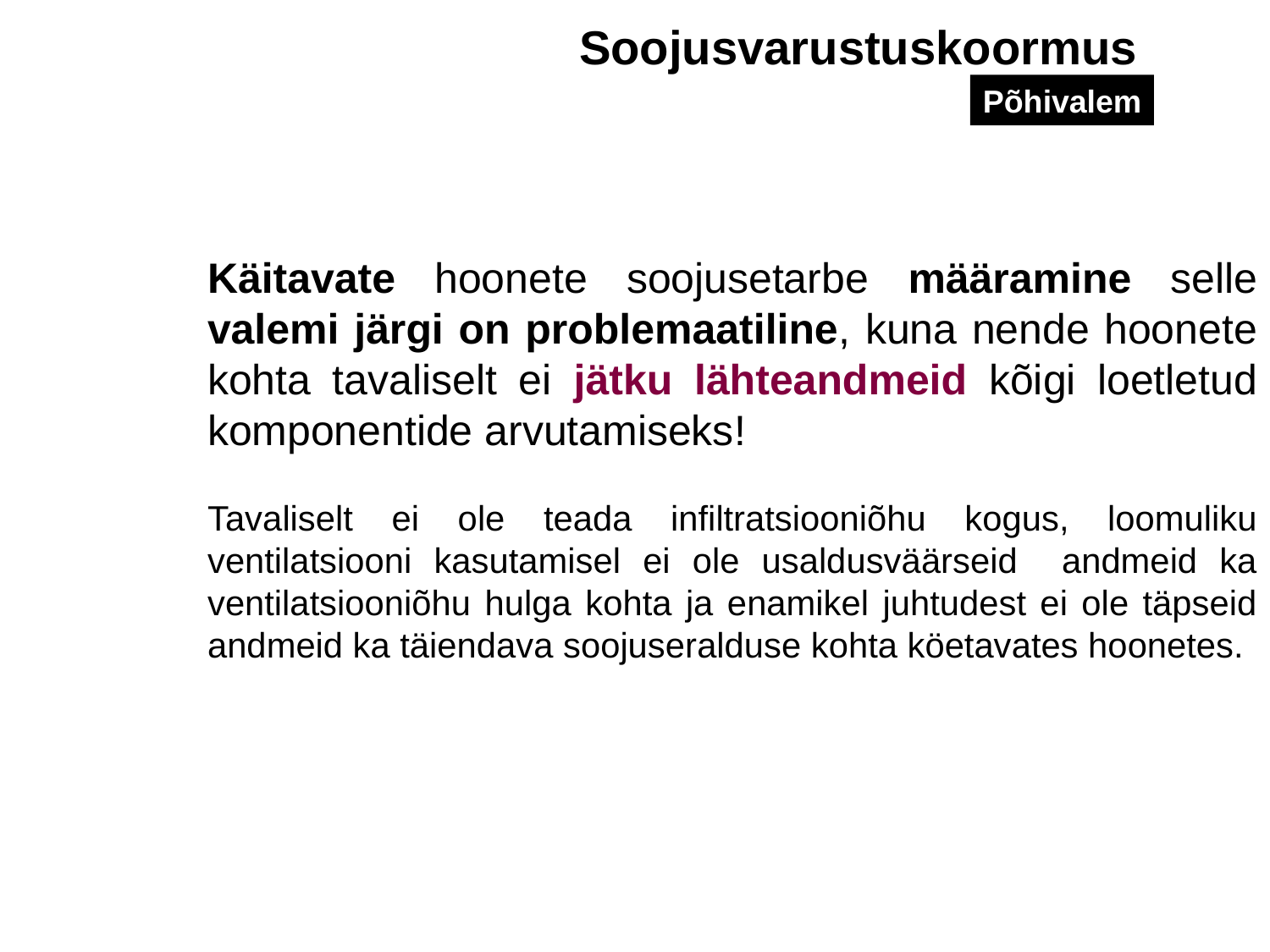

Soojusvarustuskoormus
Põhivalem
Käitavate hoonete soojusetarbe määramine selle valemi järgi on problemaatiline, kuna nende hoonete kohta tavaliselt ei jätku lähteandmeid kõigi loetletud komponentide arvutamiseks!

Tavaliselt ei ole teada infiltratsiooniõhu kogus, loomuliku ventilatsiooni kasutamisel ei ole usaldusväärseid  andmeid ka ventilatsiooniõhu hulga kohta ja enamikel juhtudest ei ole täpseid andmeid ka täiendava soojuseralduse kohta köetavates hoonetes.